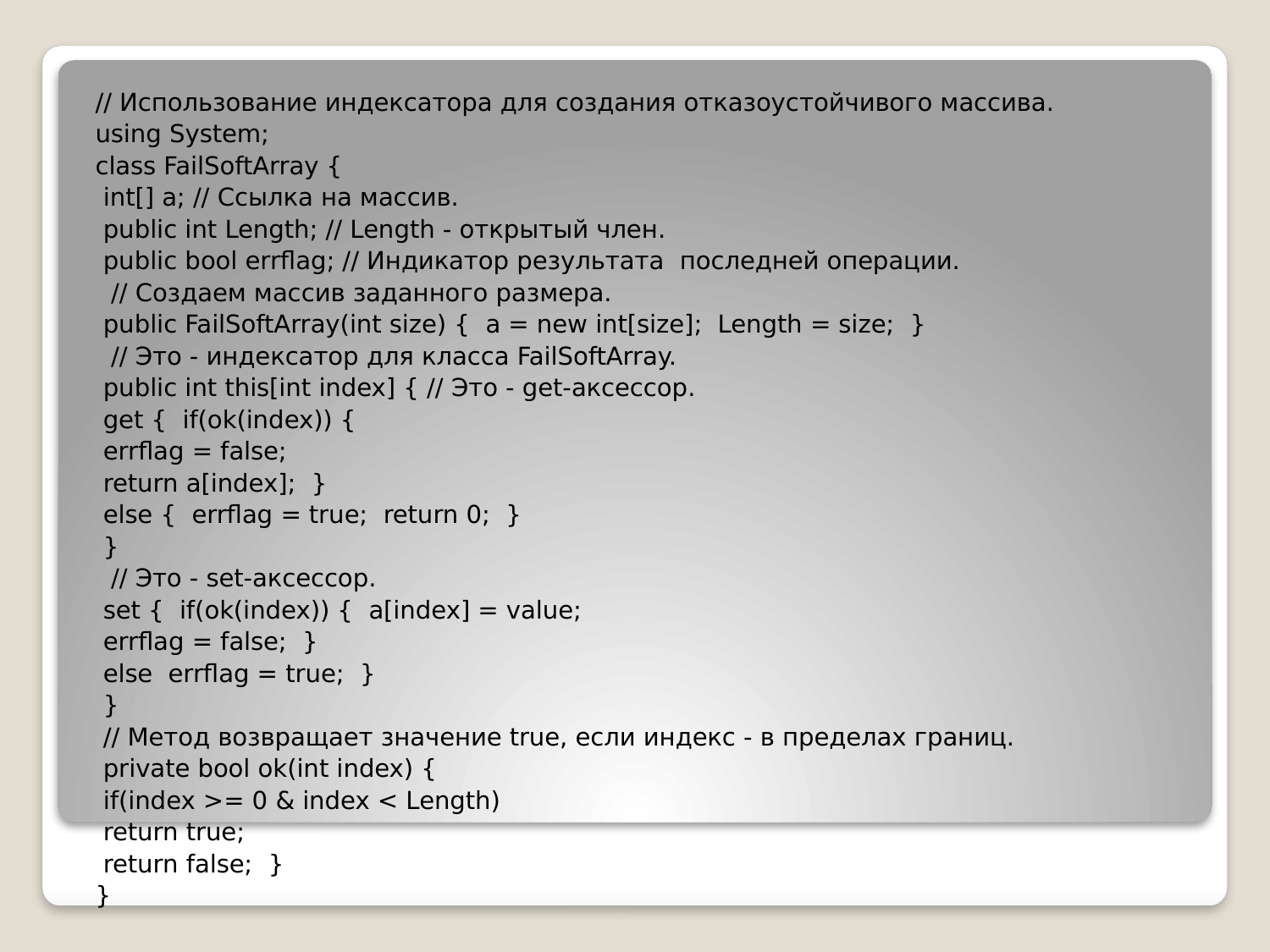

// Использование индексатора для создания отказоустойчивого массива.
using System;
class FailSoftArray {
 int[] a; // Ссылка на массив.
 public int Length; // Length - открытый член.
 public bool errflag; // Индикатор результата  последней операции.
  // Создаем массив заданного размера.
 public FailSoftArray(int size) {  a = new int[size];  Length = size;  }
  // Это - индексатор для класса FailSoftArray.
 public int this[int index] { // Это - get-аксессор.
 get {  if(ok(index)) {
 errflag = false;
 return a[index];  }
 else {  errflag = true;  return 0;  }
 }
  // Это - set-аксессор.
 set {  if(ok(index)) {  a[index] = value;
 errflag = false;  }
 else  errflag = true;  }
 }
 // Метод возвращает значение true, если индекс - в пределах границ.
 private bool ok(int index) {
 if(index >= 0 & index < Length)
 return true;
 return false;  }
}